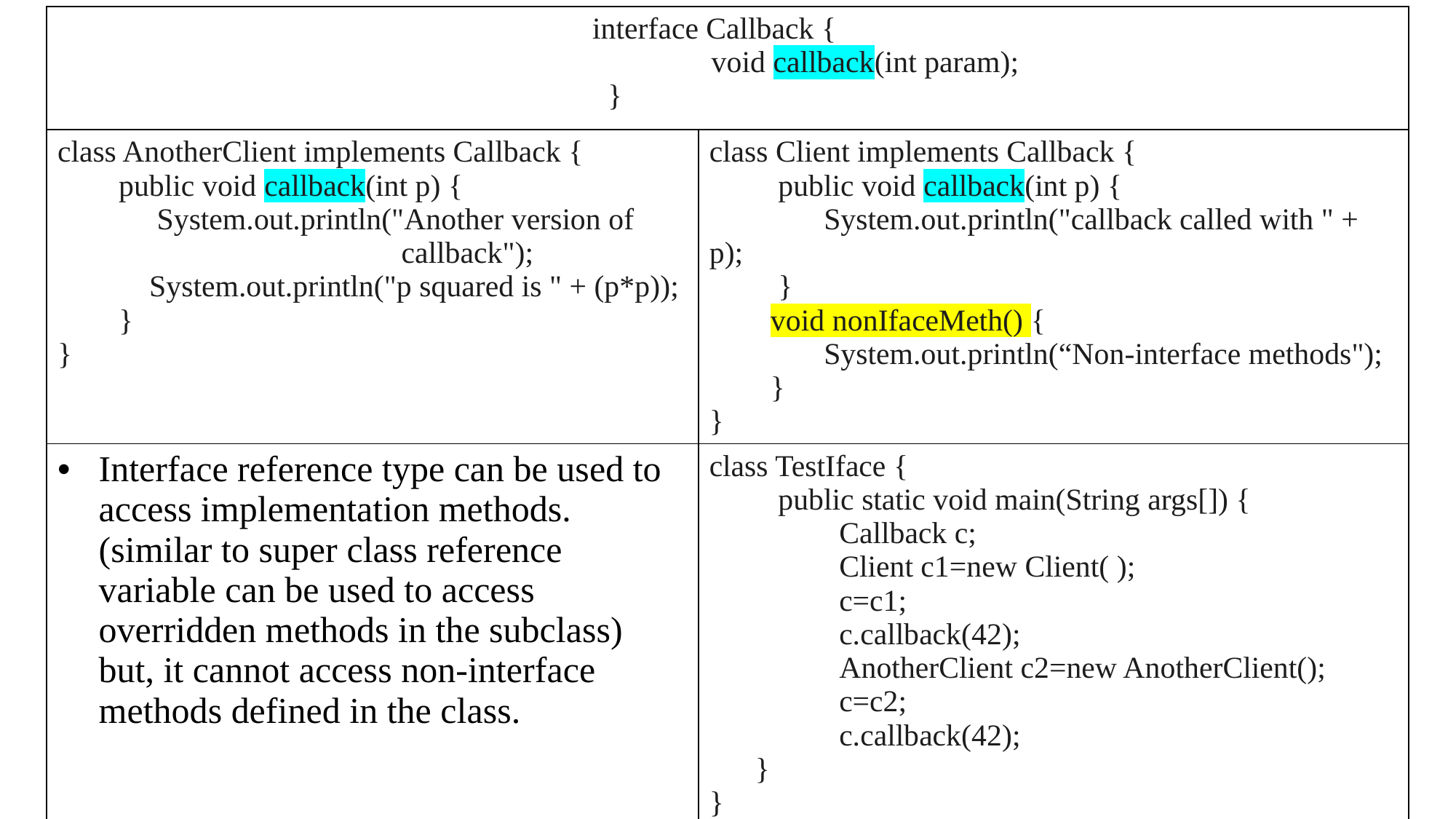

| interface Callback { void callback(int param); } | interface Callback { void callback(int param); } |
| --- | --- |
| class AnotherClient implements Callback { public void callback(int p) { System.out.println("Another version of callback"); System.out.println("p squared is " + (p\*p)); } } | class Client implements Callback { public void callback(int p) { System.out.println("callback called with " + p); } void nonIfaceMeth() { System.out.println(“Non-interface methods"); } } |
| Interface reference type can be used to access implementation methods. (similar to super class reference variable can be used to access overridden methods in the subclass) but, it cannot access non-interface methods defined in the class. | class TestIface { public static void main(String args[]) { Callback c; Client c1=new Client( ); c=c1; c.callback(42); AnotherClient c2=new AnotherClient(); c=c2; c.callback(42); } } |